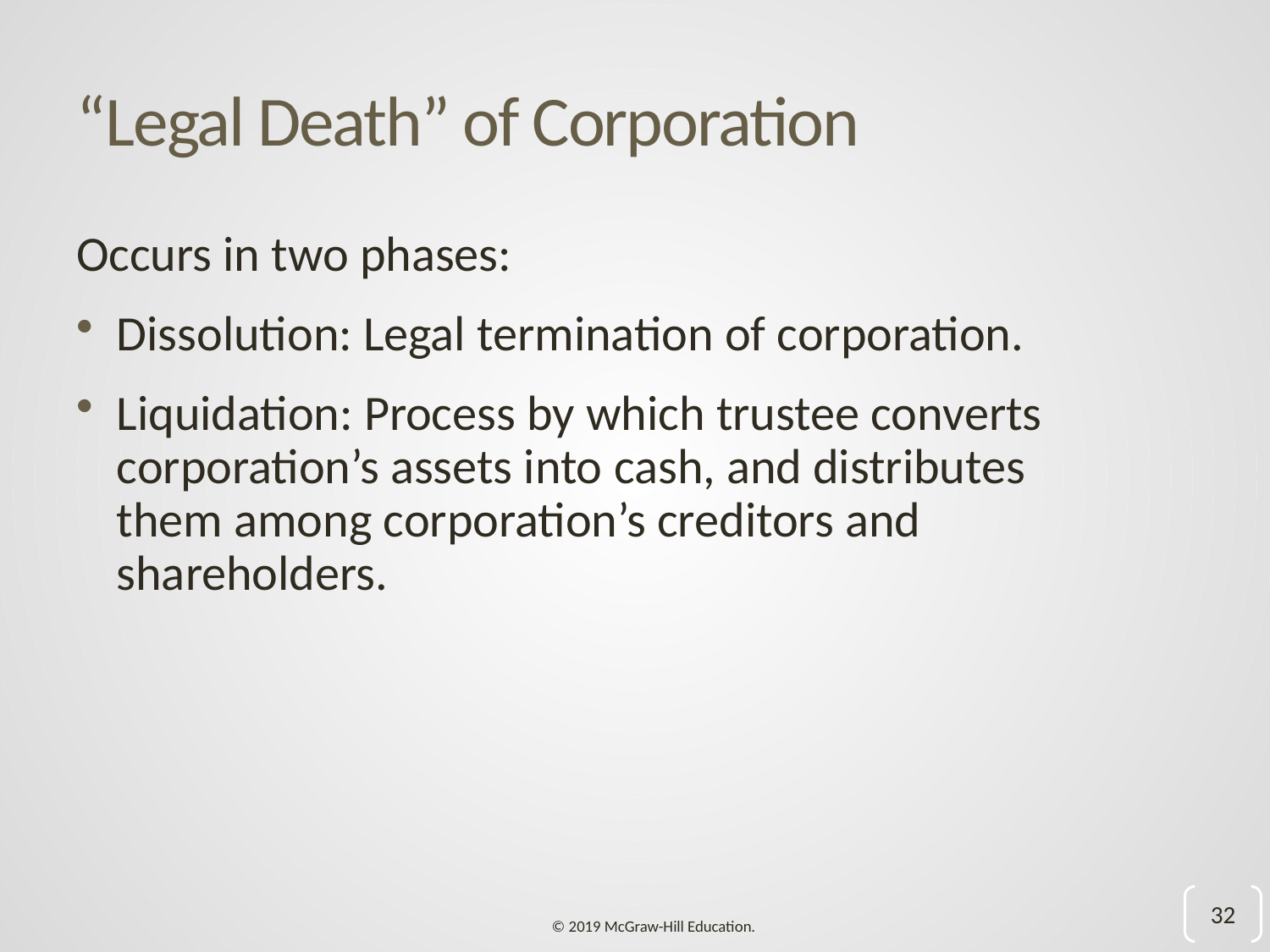

# “Legal Death” of Corporation
Occurs in two phases:
Dissolution: Legal termination of corporation.
Liquidation: Process by which trustee converts corporation’s assets into cash, and distributes them among corporation’s creditors and shareholders.
32